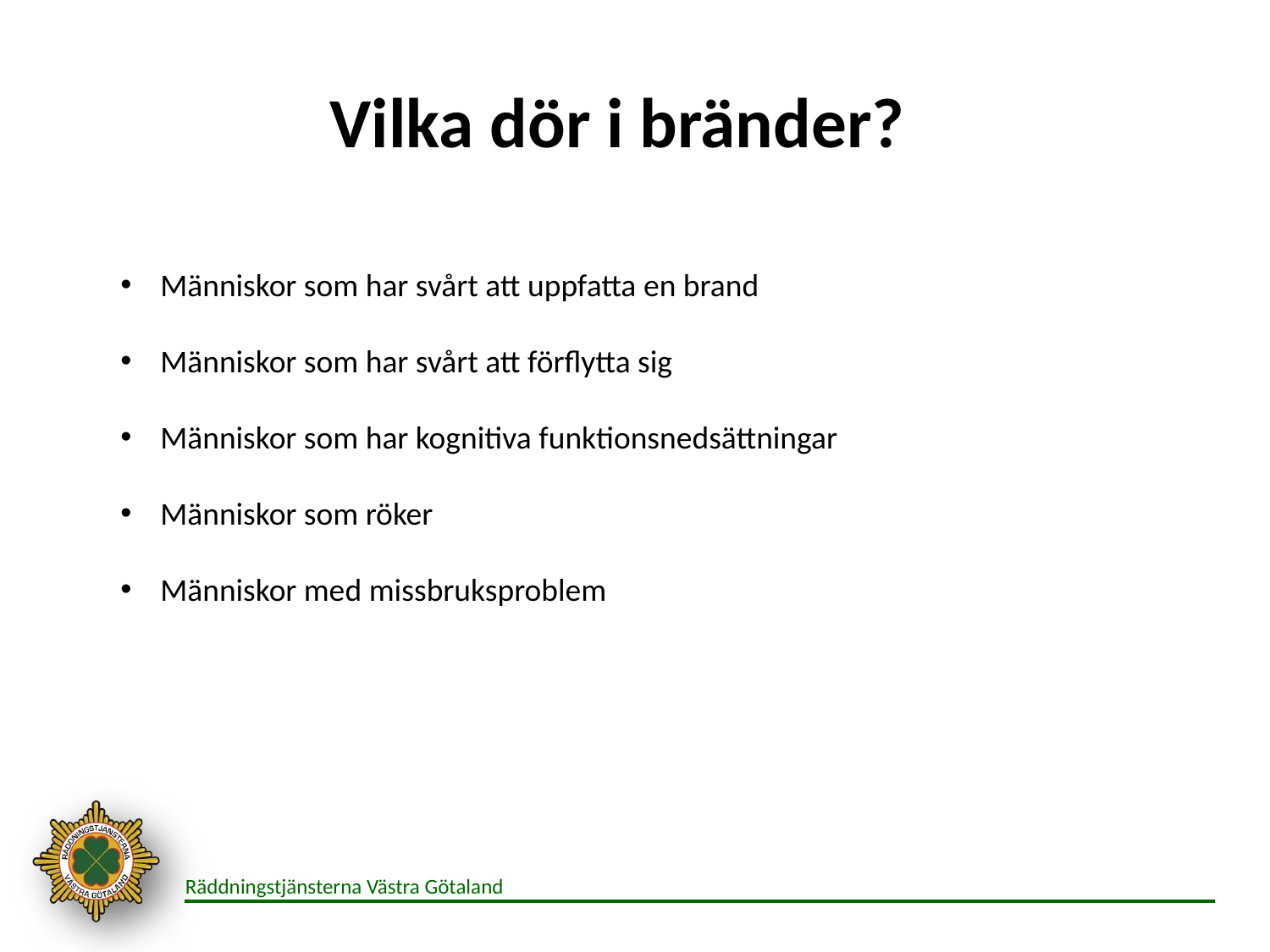

Vilka dör i bränder?

Människor som har svårt att uppfatta en brand

Människor som har svårt att förflytta sig

Människor som har kognitiva funktionsnedsättningar

Människor som röker

Människor med missbruksproblem